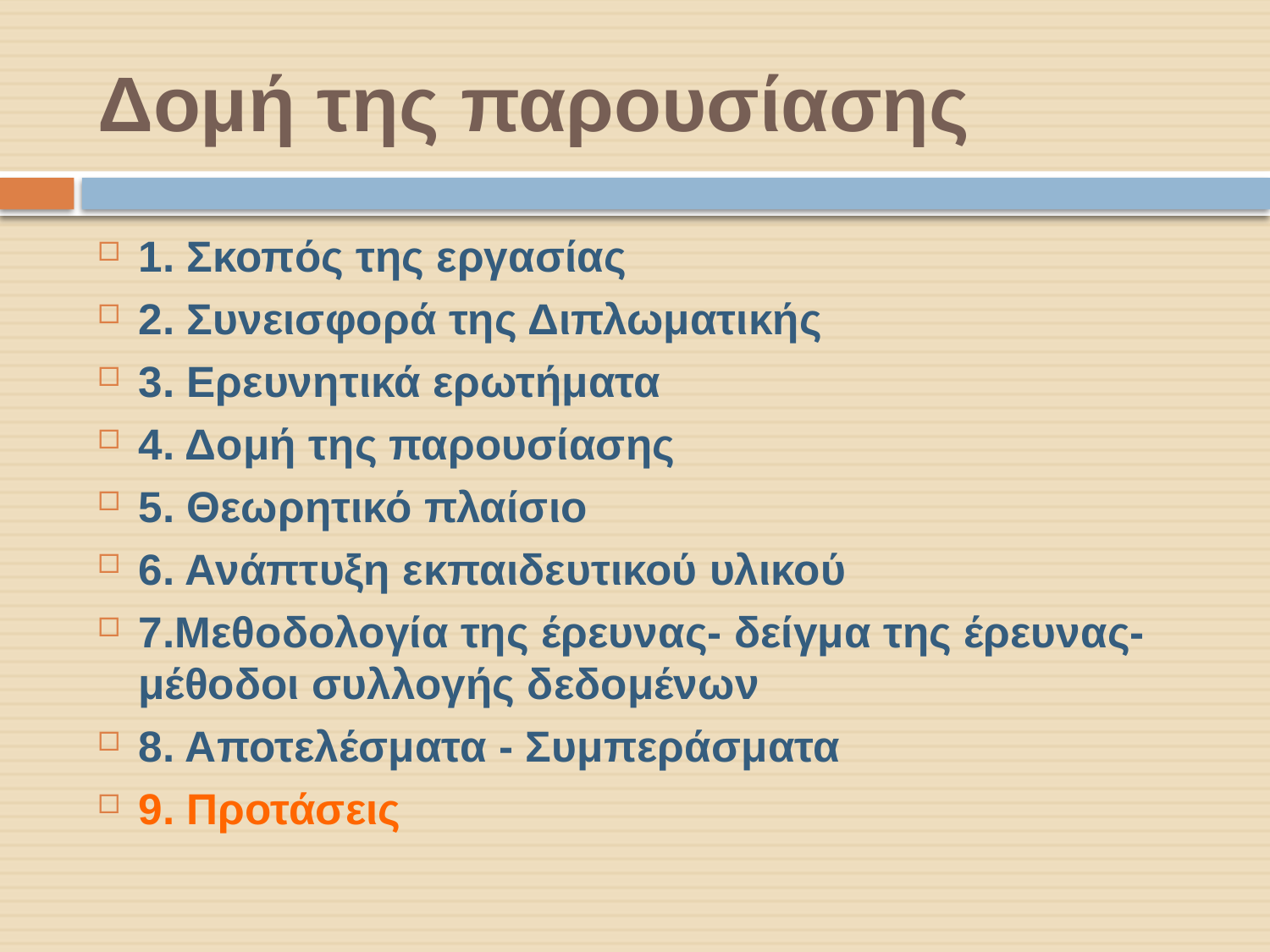

# Δομή της παρουσίασης
1. Σκοπός της εργασίας
2. Συνεισφορά της Διπλωματικής
3. Ερευνητικά ερωτήματα
4. Δομή της παρουσίασης
5. Θεωρητικό πλαίσιο
6. Ανάπτυξη εκπαιδευτικού υλικού
7.Μεθοδολογία της έρευνας- δείγμα της έρευνας- μέθοδοι συλλογής δεδομένων
8. Αποτελέσματα - Συμπεράσματα
9. Προτάσεις